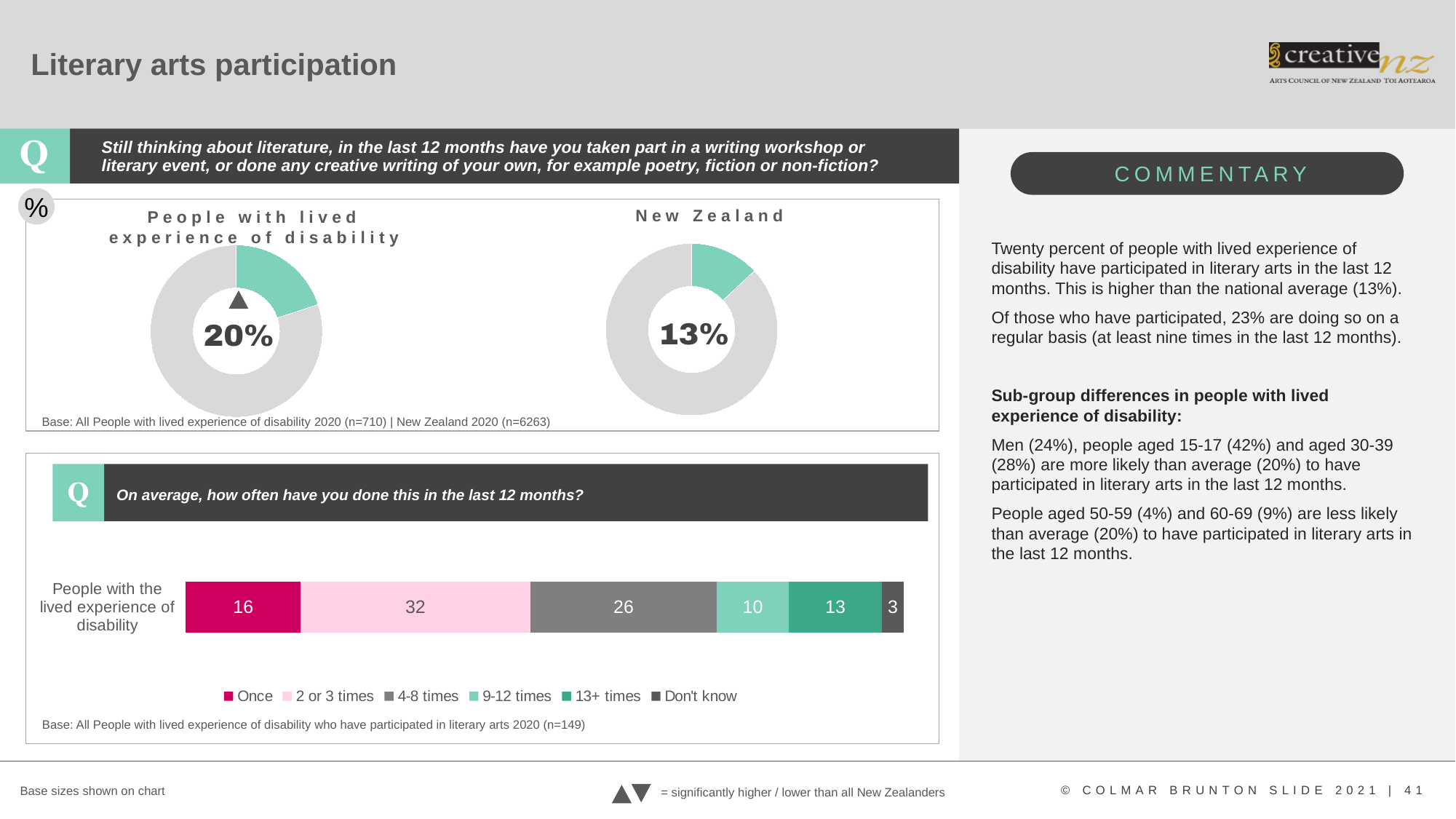

# Literary arts participation
Still thinking about literature, in the last 12 months have you taken part in a writing workshop or literary event, or done any creative writing of your own, for example poetry, fiction or non-fiction?
%

New Zealand
People with lived experience of disability

### Chart

| Category | Column1 |
|---|---|
| Engaged | 0.13 |
| Did not engage | 0.87 |

### Chart

| Category | Column1 |
|---|---|
| Engaged | 0.2 |
| Did not engage | 0.8 |
Twenty percent of people with lived experience of disability have participated in literary arts in the last 12 months. This is higher than the national average (13%).
Of those who have participated, 23% are doing so on a regular basis (at least nine times in the last 12 months).

Sub-group differences in people with lived experience of disability:
Men (24%), people aged 15-17 (42%) and aged 30-39 (28%) are more likely than average (20%) to have participated in literary arts in the last 12 months.
People aged 50-59 (4%) and 60-69 (9%) are less likely than average (20%) to have participated in literary arts in the last 12 months.

13%
20%
Base: All People with lived experience of disability 2020 (n=710) | New Zealand 2020 (n=6263)

Q

On average, how often have you done this in the last 12 months?

### Chart

| Category | Once | 2 or 3 times | 4-8 times | 9-12 times | 13+ times | Don't know |
|---|---|---|---|---|---|---|
| People with the lived experience of disability | 16.0 | 32.0 | 26.0 | 10.0 | 13.0 | 3.0 |
Base: All People with lived experience of disability who have participated in literary arts 2020 (n=149)
Base sizes shown on chart
= significantly higher / lower than all New Zealanders